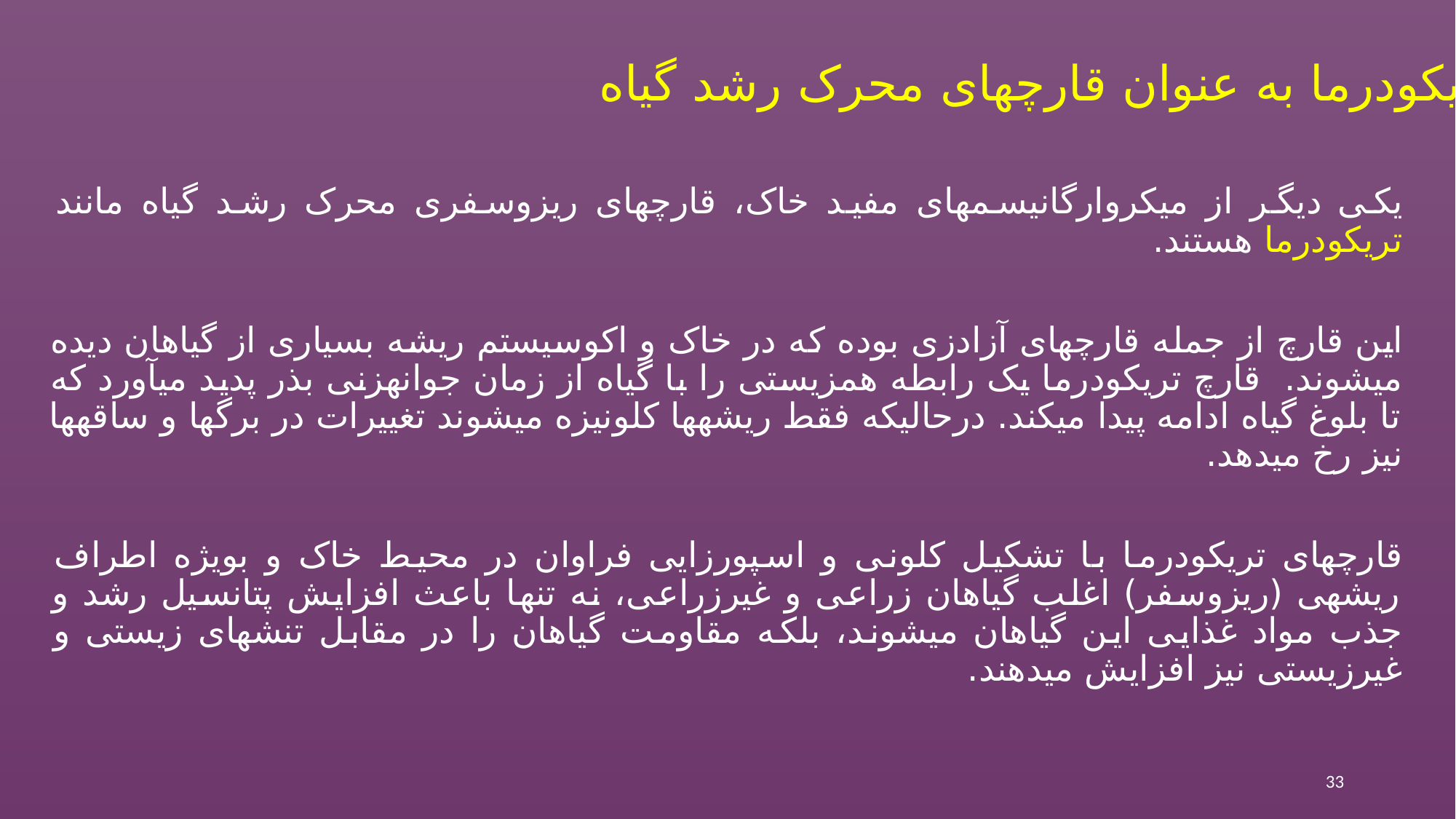

تریکودرما به عنوان قارچ‏های محرک رشد گیاه
یکی دیگر از میکروارگانیسم‏های مفید خاک، قارچ‏های ریزوسفری محرک رشد گیاه مانند تریکودرما هستند.

این قارچ از جمله قارچ‏های آزادزی بوده که در خاک و اکوسیستم ریشه بسیاری از گیاهان دیده می‏شوند.  قارچ تریکودرما یک رابطه همزیستی را با گیاه از زمان جوانه‏زنی بذر پدید می‏آورد که تا بلوغ گیاه ادامه پیدا می‏کند. در‏حالی‏که فقط ریشه‏ها کلونیزه می‏شوند تغییرات در برگ‏ها و ساقه‏ها نیز رخ می‏دهد.

قارچ‏های تریکودرما با تشکیل کلونی و اسپورزایی فراوان در محیط خاک و بویژه اطراف ریشه‏ی (ریزوسفر) اغلب گیاهان زراعی و غیرزراعی، نه تنها باعث افزایش پتانسیل رشد و جذب مواد غذایی این گیاهان می‏شوند، بلکه مقاومت گیاهان را در مقابل تنش‏های زیستی و غیرزیستی نیز افزایش می‏دهند.

33